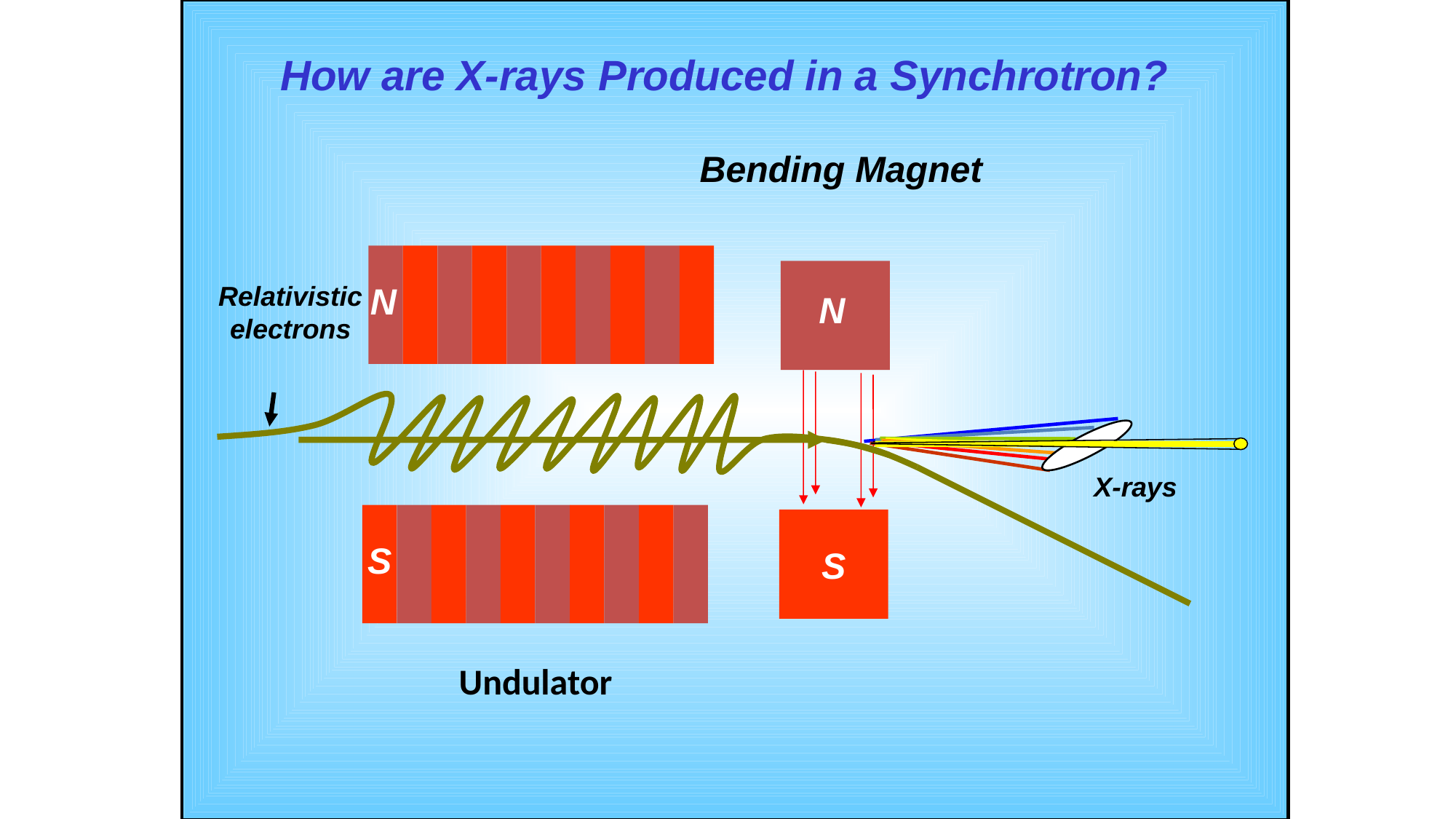

How are X-rays Produced in a Synchrotron?
Bending Magnet

N

S

N
S
Relativistic
electrons

X-rays

S
# Undulator